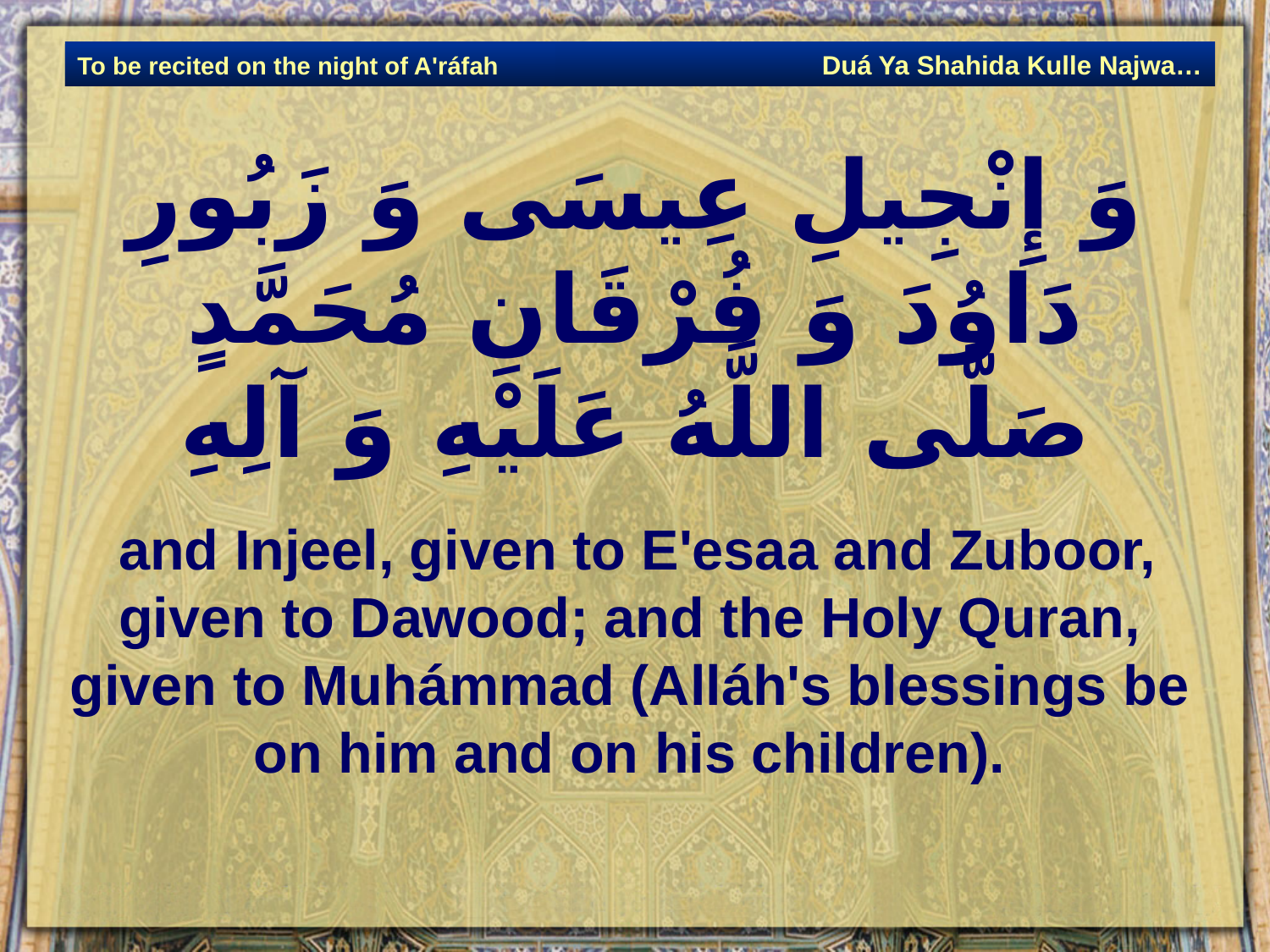

Duá Ya Shahida Kulle Najwa…
To be recited on the night of A'ráfah
# وَ إِنْجِيلِ عِيسَى وَ زَبُورِ دَاوُدَ وَ فُرْقَانِ مُحَمَّدٍ صَلَّى اللَّهُ عَلَيْهِ وَ آلِهِ‏
 and Injeel, given to E'esaa and Zuboor, given to Dawood; and the Holy Quran, given to Muhámmad (Alláh's blessings be on him and on his children).